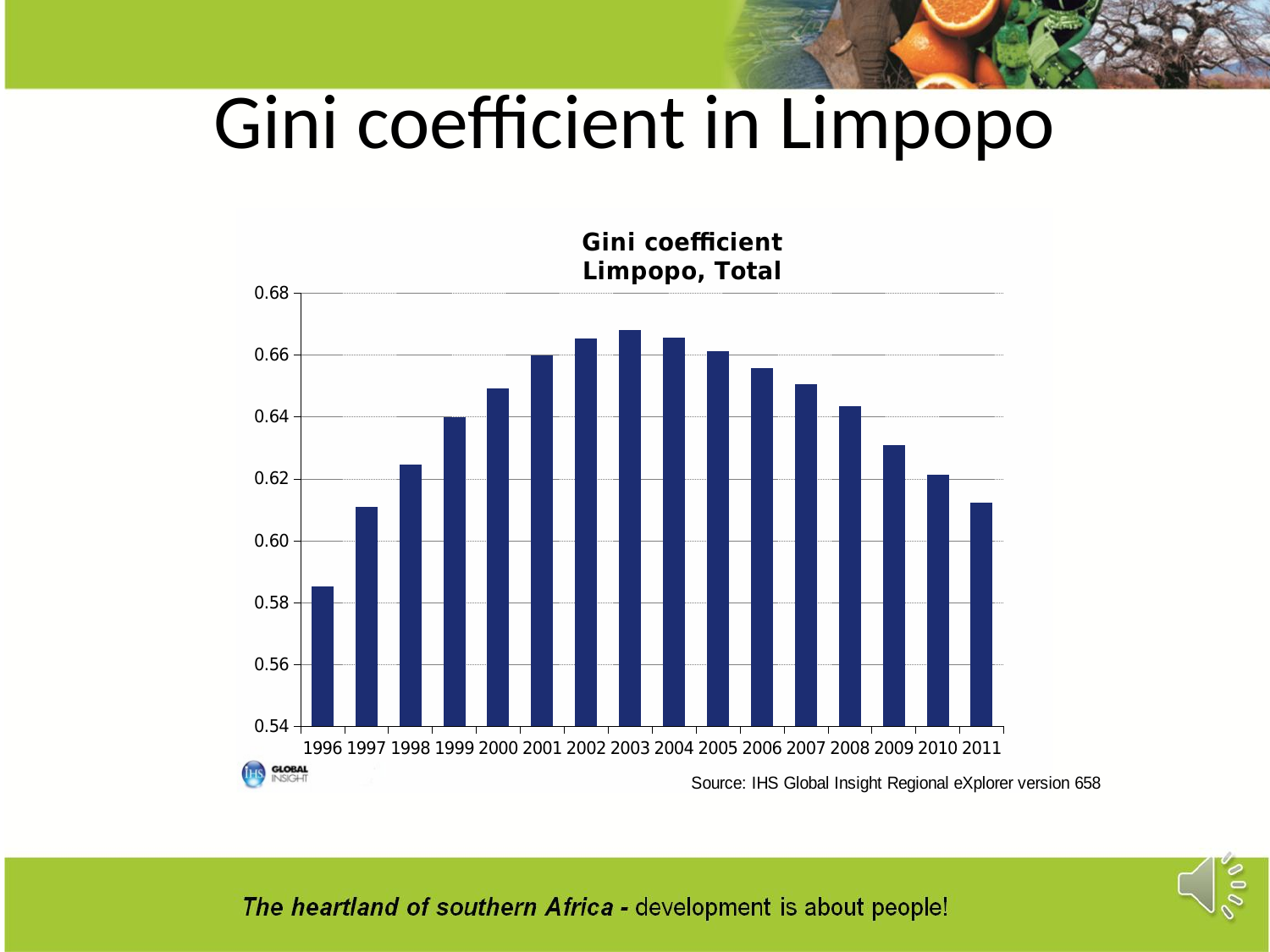

# Gini coefficient in Limpopo

### Chart: Gini coefficient
Limpopo, Total

| Category |  |
|---|---|
| 1996 | 0.5852962906339566 |
| 1997 | 0.6109436090813496 |
| 1998 | 0.6246540205517247 |
| 1999 | 0.6399476007144208 |
| 2000 | 0.6491639608458681 |
| 2001 | 0.6598910168305951 |
| 2002 | 0.6653736179875985 |
| 2003 | 0.6681555989053741 |
| 2004 | 0.6657244425423622 |
| 2005 | 0.6612268112862612 |
| 2006 | 0.6556380352922492 |
| 2007 | 0.6506633976328265 |
| 2008 | 0.6433869630986611 |
| 2009 | 0.6308003138428199 |
| 2010 | 0.6214269657760422 |
| 2011 | 0.6123646411196364 |